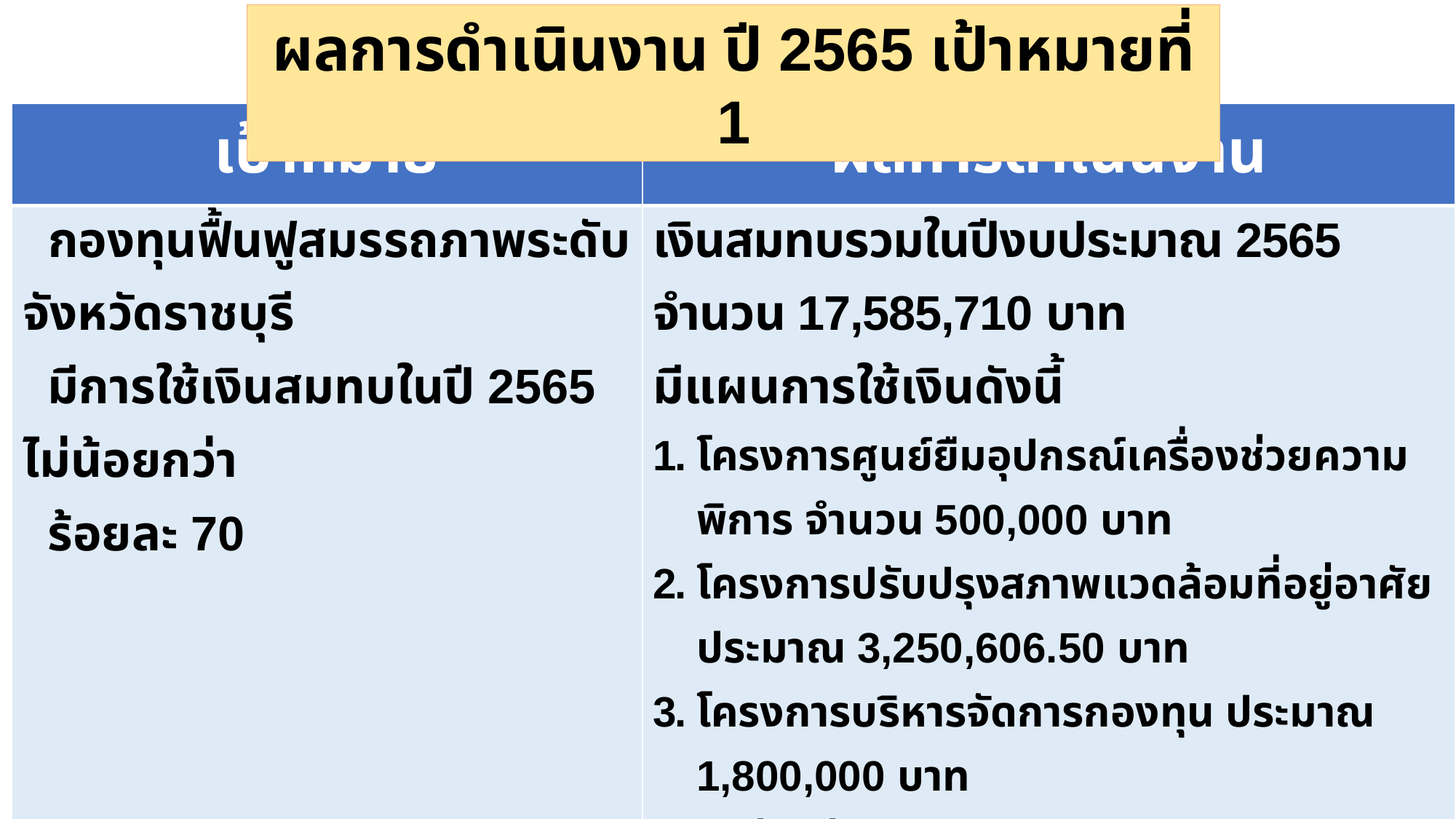

ผลการดำเนินงาน ปี 2565 เป้าหมายที่ 1
| เป้าหมาย | ผลการดำเนินงาน |
| --- | --- |
| กองทุนฟื้นฟูสมรรถภาพระดับจังหวัดราชบุรี มีการใช้เงินสมทบในปี 2565 ไม่น้อยกว่า ร้อยละ 70 | เงินสมทบรวมในปีงบประมาณ 2565 จำนวน 17,585,710 บาท มีแผนการใช้เงินดังนี้ โครงการศูนย์ยืมอุปกรณ์เครื่องช่วยความพิการ จำนวน 500,000 บาท โครงการปรับปรุงสภาพแวดล้อมที่อยู่อาศัย ประมาณ 3,250,606.50 บาท โครงการบริหารจัดการกองทุน ประมาณ 1,800,000 บาท รอจ่ายค่าบริการกายอุปกรณ์ฯ และบริการกายภาพบำบัดและกิจกรรมบำบัดในชุมชน ปี 63, 64, 65 จำนวน 1,441,350 บาท รวม 6,991,956.50 บาท คิดเป็น 39.76 % |
36